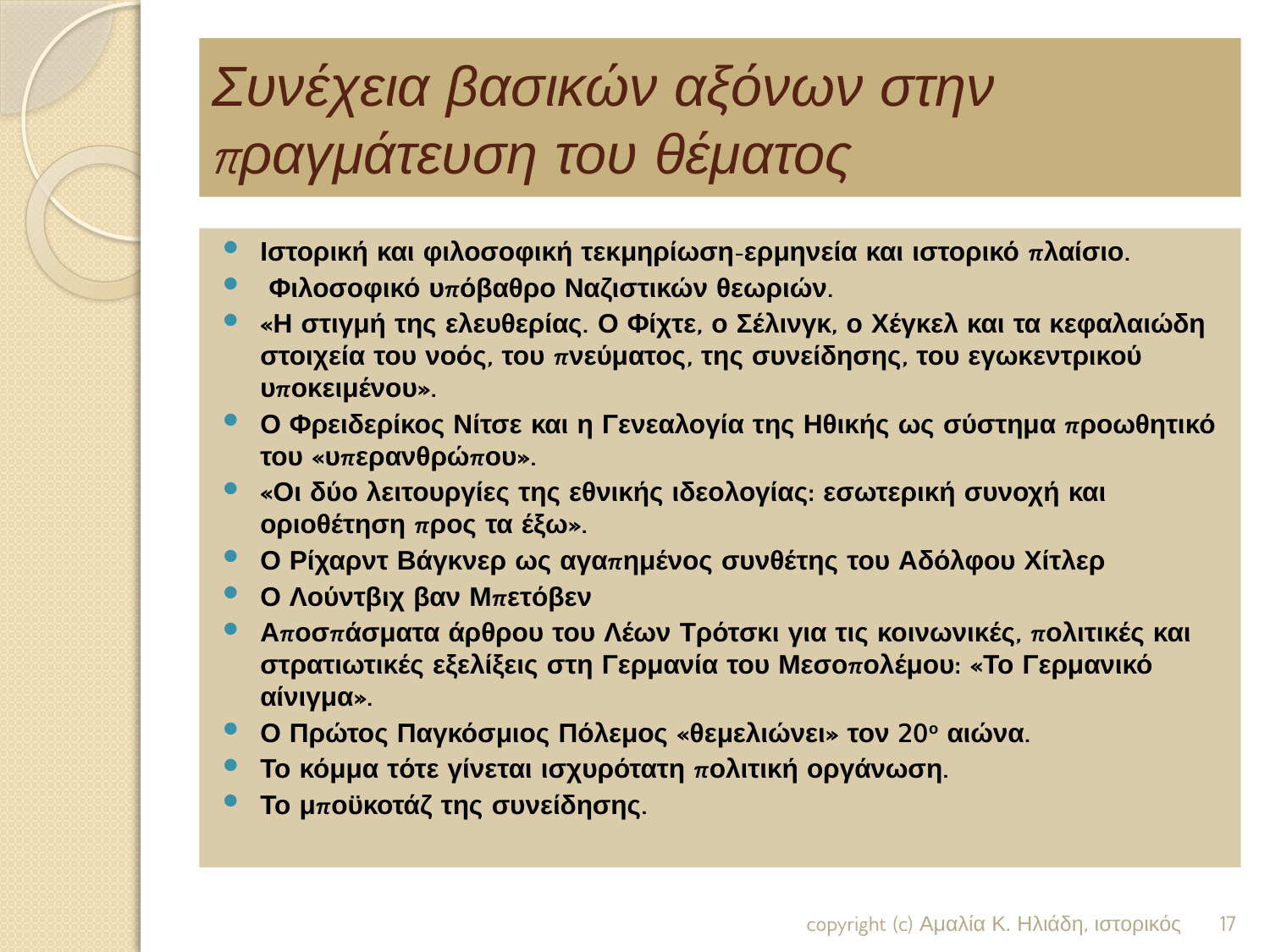

# Συνέχεια βασικών αξόνων στην πραγμάτευση του θέματος
Ιστορική και φιλοσοφική τεκμηρίωση-ερμηνεία και ιστορικό πλαίσιο.
 Φιλοσοφικό υπόβαθρο Ναζιστικών θεωριών.
«Η στιγμή της ελευθερίας. Ο Φίχτε, ο Σέλινγκ, ο Χέγκελ και τα κεφαλαιώδη στοιχεία του νοός, του πνεύματος, της συνείδησης, του εγωκεντρικού       υποκειμένου».
Ο Φρειδερίκος Νίτσε και η Γενεαλογία της Ηθικής ως σύστημα προωθητικό του «υπερανθρώπου».
«Οι δύο λειτουργίες της εθνικής ιδεολογίας: εσωτερική συνοχή και οριοθέτηση προς τα έξω».
Ο Ρίχαρντ Βάγκνερ ως αγαπημένος συνθέτης του Αδόλφου Χίτλερ
Ο Λούντβιχ βαν Μπετόβεν
Αποσπάσματα άρθρου του Λέων Τρότσκι για τις κοινωνικές, πολιτικές και στρατιωτικές εξελίξεις στη Γερμανία του Μεσοπολέμου: «Το Γερμανικό αίνιγμα».
Ο Πρώτος Παγκόσμιος Πόλεμος «θεμελιώνει» τον 20ο αιώνα.
Το κόμμα τότε γίνεται ισχυρότατη πολιτική οργάνωση.
Το μποϋκοτάζ της συνείδησης.

copyright (c) Αμαλία Κ. Ηλιάδη, ιστορικός
17